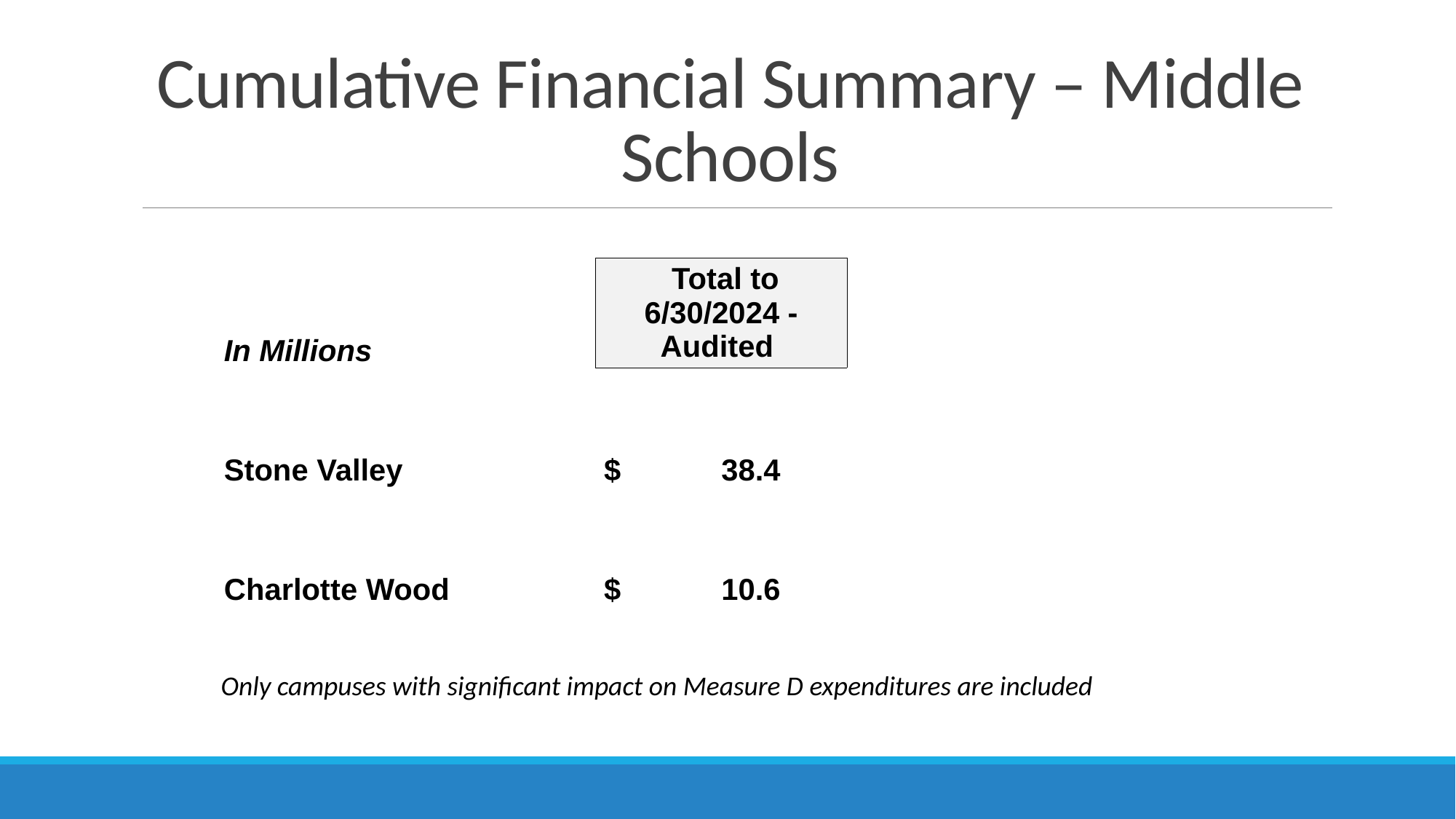

# Cumulative Financial Summary – Middle Schools
| In Millions | Total to 6/30/2024 - Audited |
| --- | --- |
| Stone Valley | $ 38.4 |
| Charlotte Wood | $ 10.6 |
Only campuses with significant impact on Measure D expenditures are included